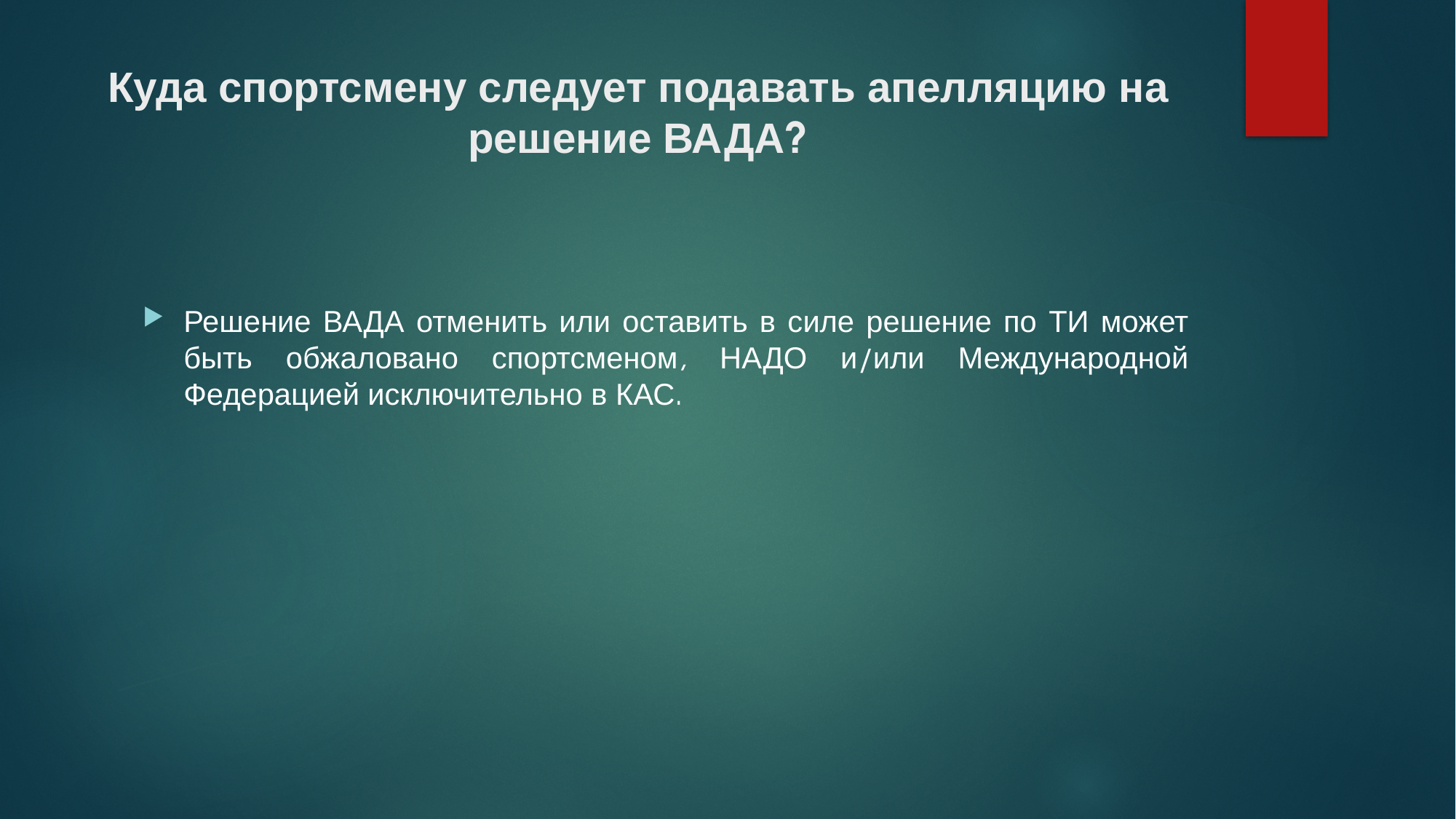

# Куда спортсмену следует подавать апелляцию на решение ВАДА?

Решение ВАДА отменить или оставить в силе решение по ТИ может быть обжаловано спортсменом, НАДО и/или Международной Федерацией исключительно в КАС.